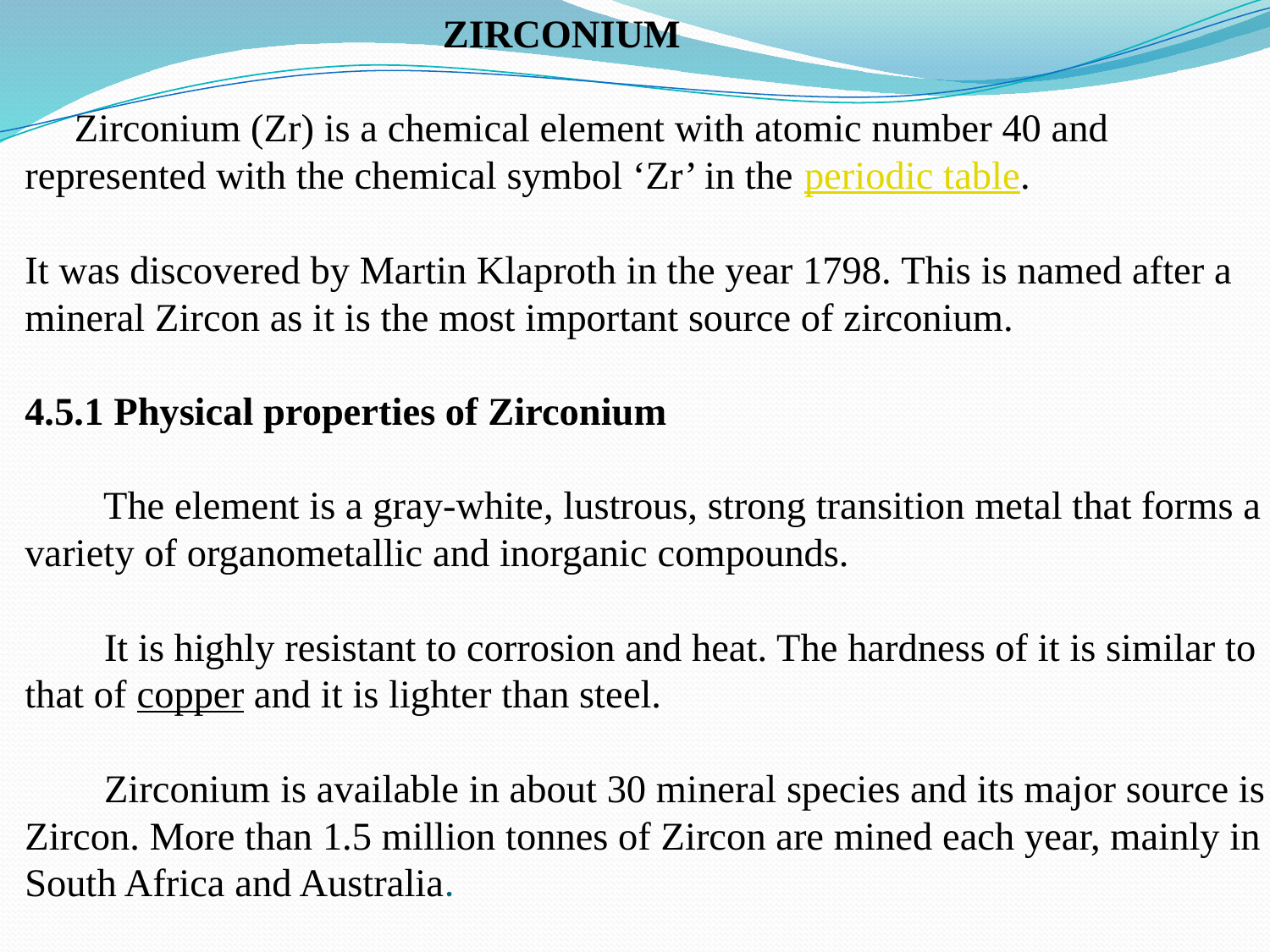

# ZIRCONIUM Zirconium (Zr) is a chemical element with atomic number 40 and represented with the chemical symbol ‘Zr’ in the periodic table. It was discovered by Martin Klaproth in the year 1798. This is named after a mineral Zircon as it is the most important source of zirconium. 4.5.1 Physical properties of Zirconium The element is a gray-white, lustrous, strong transition metal that forms a variety of organometallic and inorganic compounds. It is highly resistant to corrosion and heat. The hardness of it is similar to that of copper and it is lighter than steel. Zirconium is available in about 30 mineral species and its major source is Zircon. More than 1.5 million tonnes of Zircon are mined each year, mainly in South Africa and Australia.